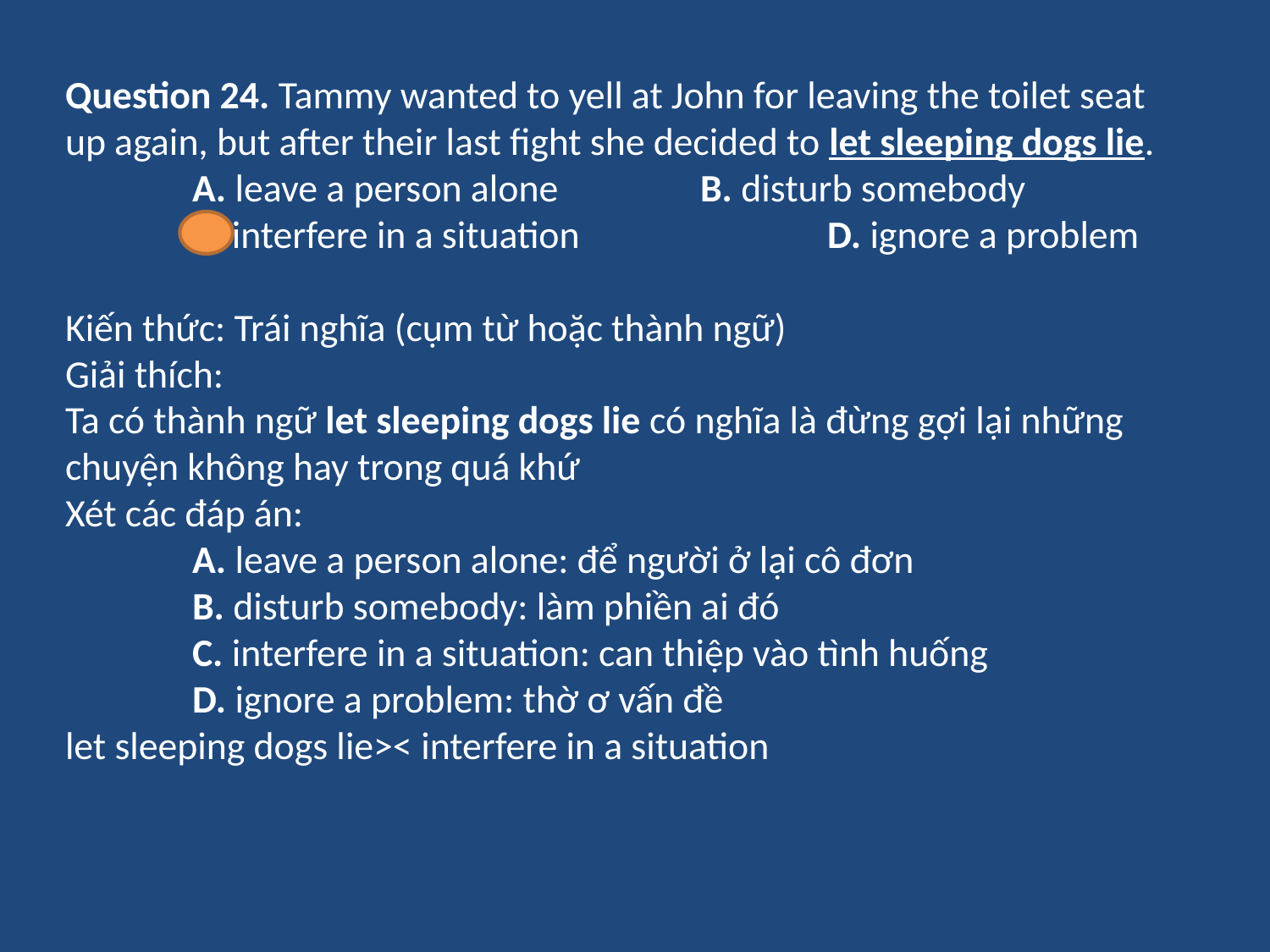

Question 24. Tammy wanted to yell at John for leaving the toilet seat up again, but after their last fight she decided to let sleeping dogs lie.
	A. leave a person alone		B. disturb somebody
	C. interfere in a situation		D. ignore a problem

Kiến thức: Trái nghĩa (cụm từ hoặc thành ngữ)
Giải thích:
Ta có thành ngữ let sleeping dogs lie có nghĩa là đừng gợi lại những chuyện không hay trong quá khứ
Xét các đáp án:
	A. leave a person alone: để người ở lại cô đơn
	B. disturb somebody: làm phiền ai đó
	C. interfere in a situation: can thiệp vào tình huống
	D. ignore a problem: thờ ơ vấn đề
let sleeping dogs lie>< interfere in a situation